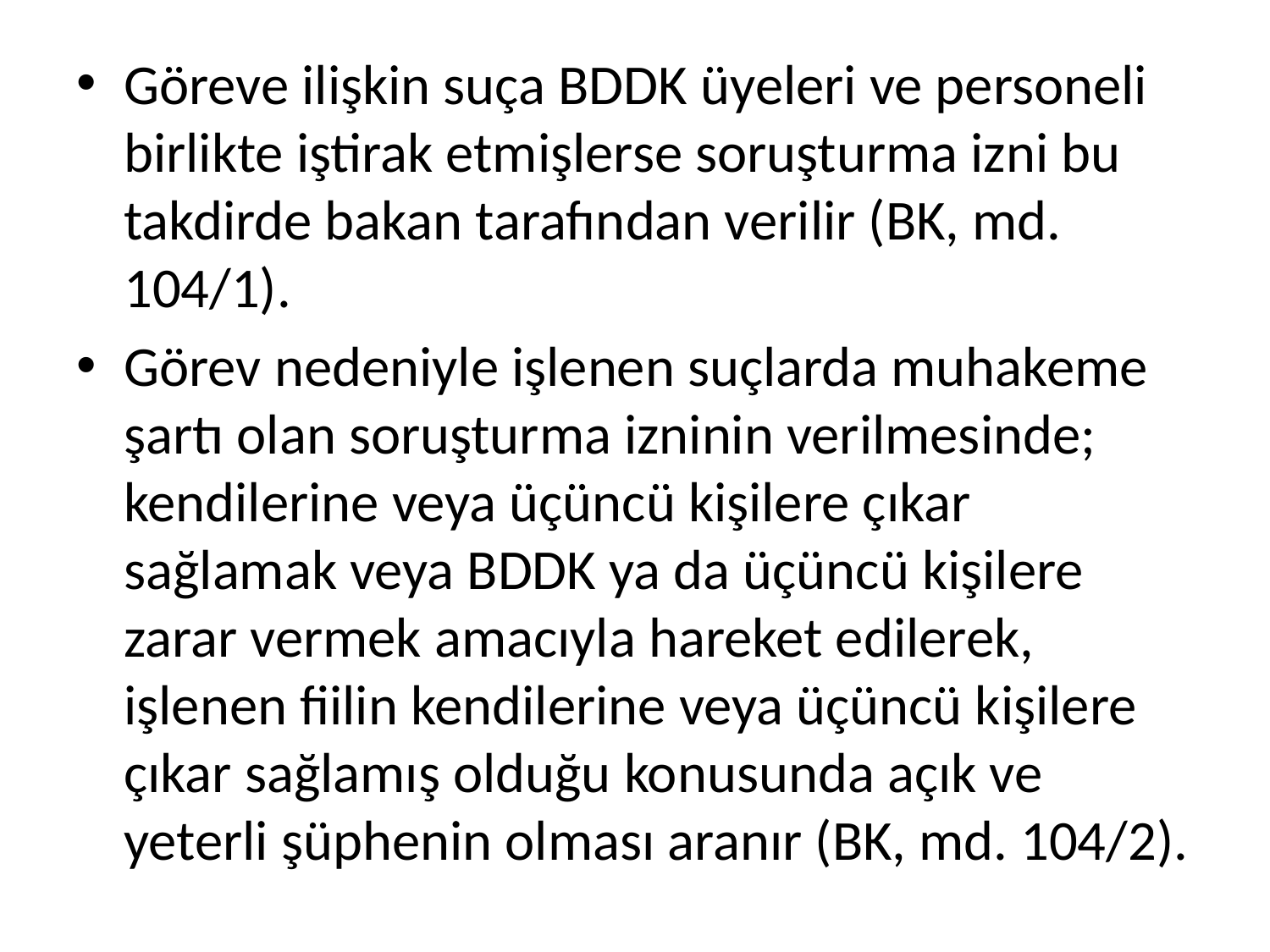

Göreve ilişkin suça BDDK üyeleri ve personeli birlikte iştirak etmişlerse soruşturma izni bu takdirde bakan tarafından verilir (BK, md. 104/1).
Görev nedeniyle işlenen suçlarda muhakeme şartı olan soruşturma izninin verilmesinde; kendilerine veya üçüncü kişilere çıkar sağlamak veya BDDK ya da üçüncü kişilere zarar vermek amacıyla hareket edilerek, işlenen fiilin kendilerine veya üçüncü kişilere çıkar sağlamış olduğu konusunda açık ve yeterli şüphenin olması aranır (BK, md. 104/2).